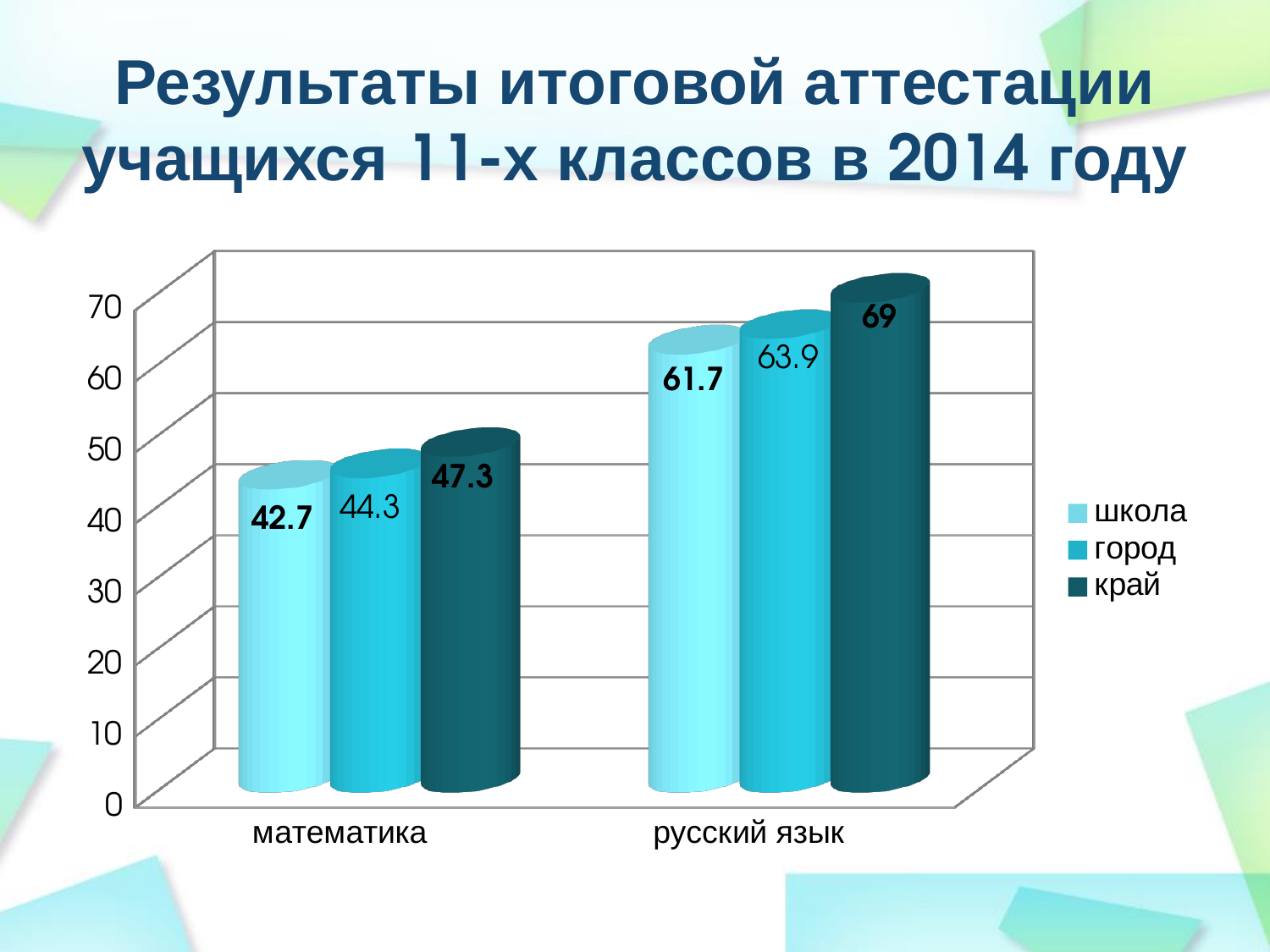

# Результаты итоговой аттестации учащихся 11-х классов в 2014 году

[unsupported chart]